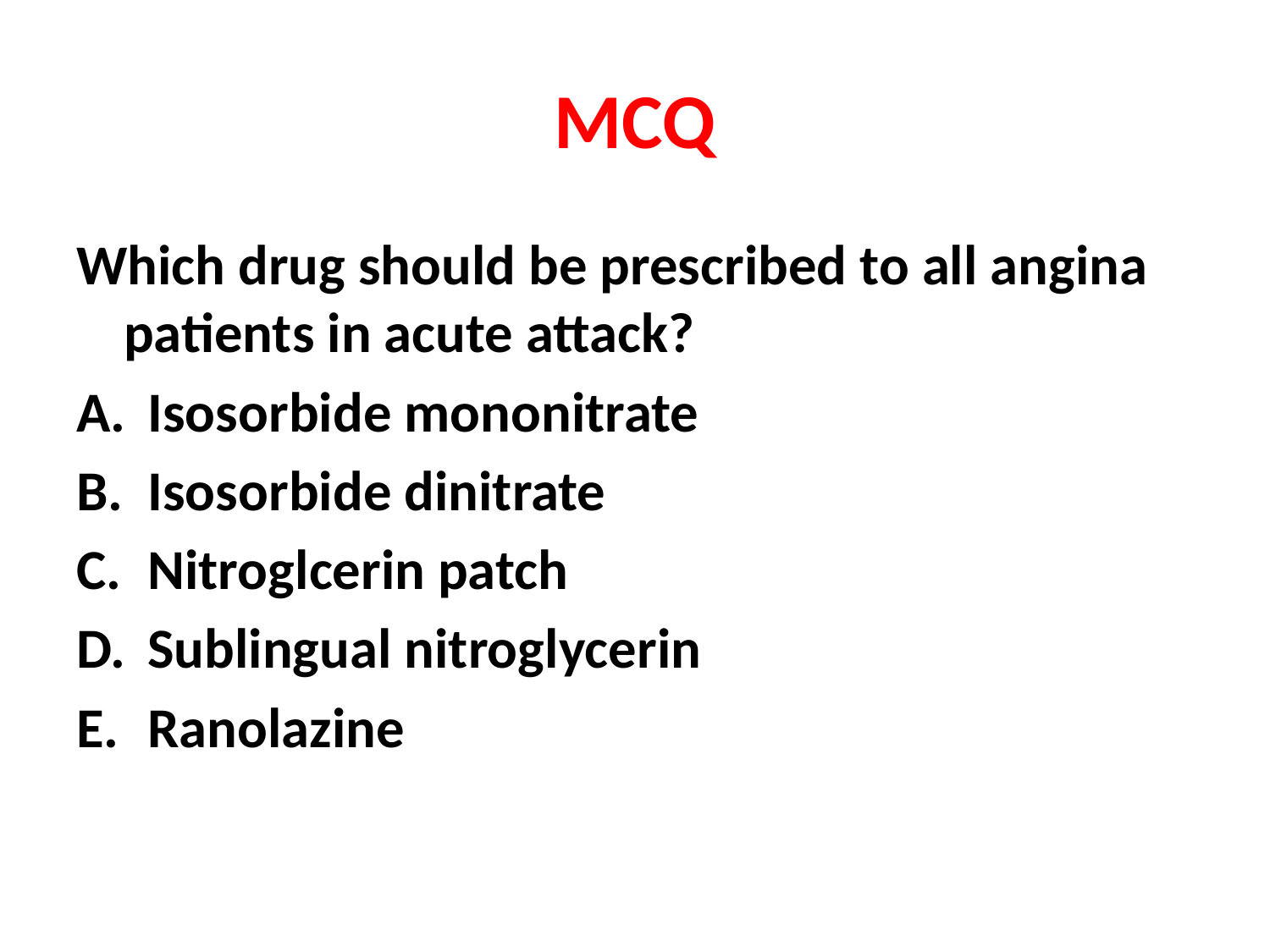

# MCQ
Which drug should be prescribed to all angina patients in acute attack?
Isosorbide mononitrate
Isosorbide dinitrate
Nitroglcerin patch
Sublingual nitroglycerin
Ranolazine